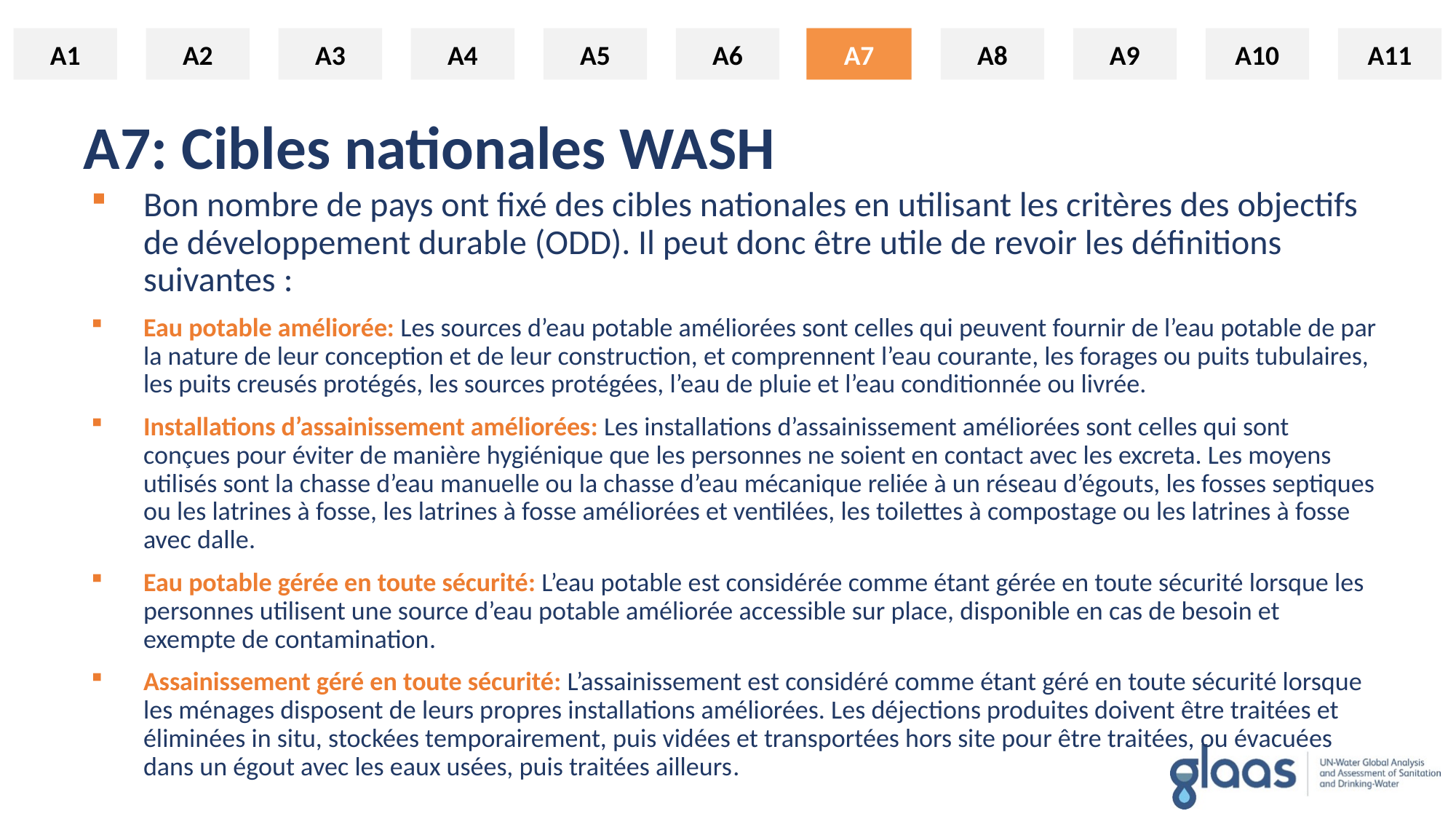

A1
A2
A3
A4
A5
A6
A7
A8
A9
A10
A11
A7
# A7: Cibles nationales WASH
Bon nombre de pays ont fixé des cibles nationales en utilisant les critères des objectifs de développement durable (ODD). Il peut donc être utile de revoir les définitions suivantes :
Eau potable améliorée: Les sources d’eau potable améliorées sont celles qui peuvent fournir de l’eau potable de par la nature de leur conception et de leur construction, et comprennent l’eau courante, les forages ou puits tubulaires, les puits creusés protégés, les sources protégées, l’eau de pluie et l’eau conditionnée ou livrée.
Installations d’assainissement améliorées: Les installations d’assainissement améliorées sont celles qui sont conçues pour éviter de manière hygiénique que les personnes ne soient en contact avec les excreta. Les moyens utilisés sont la chasse d’eau manuelle ou la chasse d’eau mécanique reliée à un réseau d’égouts, les fosses septiques ou les latrines à fosse, les latrines à fosse améliorées et ventilées, les toilettes à compostage ou les latrines à fosse avec dalle.
Eau potable gérée en toute sécurité: L’eau potable est considérée comme étant gérée en toute sécurité lorsque les personnes utilisent une source d’eau potable améliorée accessible sur place, disponible en cas de besoin et exempte de contamination.
Assainissement géré en toute sécurité: L’assainissement est considéré comme étant géré en toute sécurité lorsque les ménages disposent de leurs propres installations améliorées. Les déjections produites doivent être traitées et éliminées in situ, stockées temporairement, puis vidées et transportées hors site pour être traitées, ou évacuées dans un égout avec les eaux usées, puis traitées ailleurs.